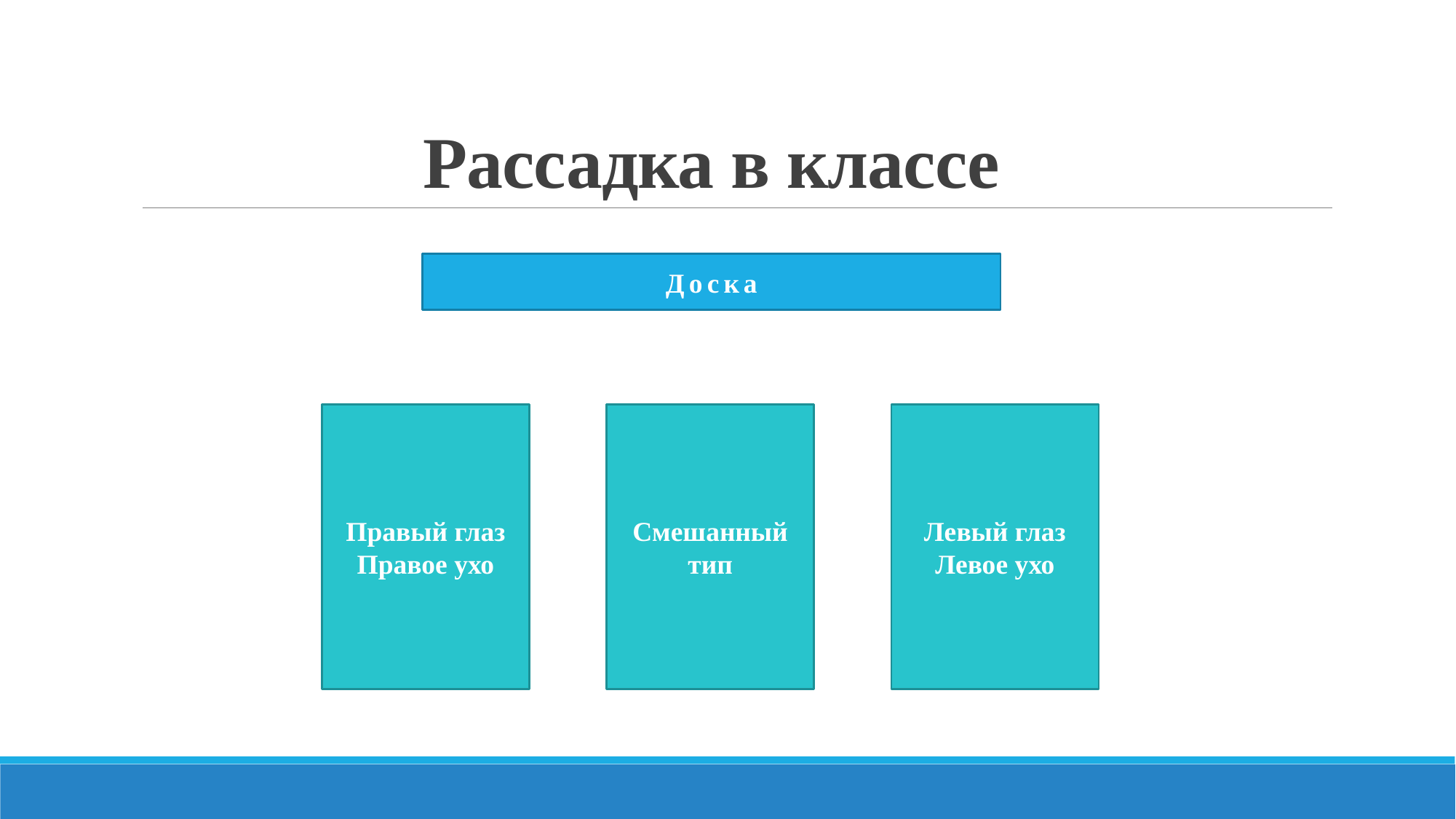

# Рассадка в классе

Доска
Правый глаз
Правое ухо
Смешанный тип
Левый глаз
Левое ухо